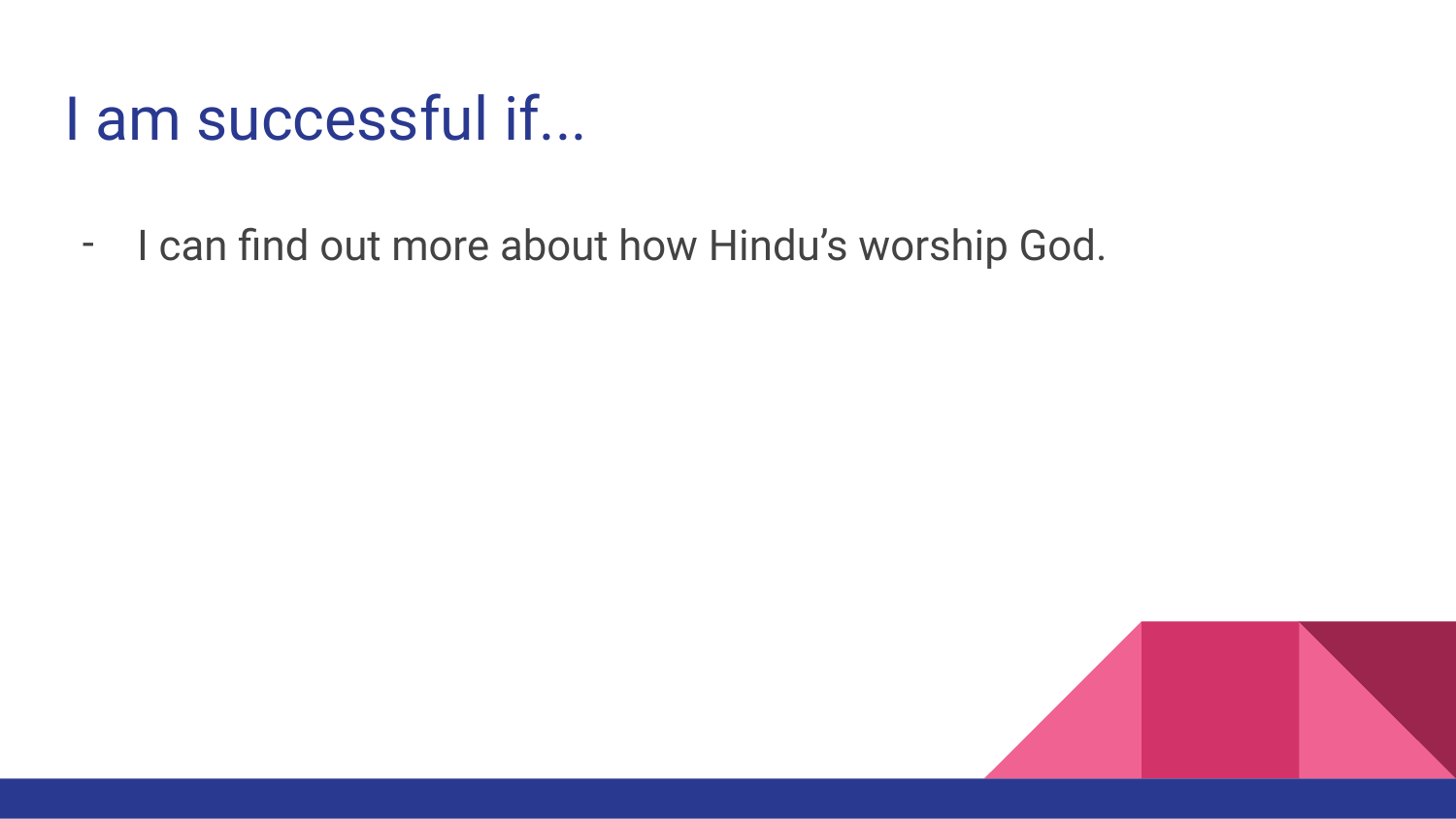

# I am successful if...
I can find out more about how Hindu’s worship God.